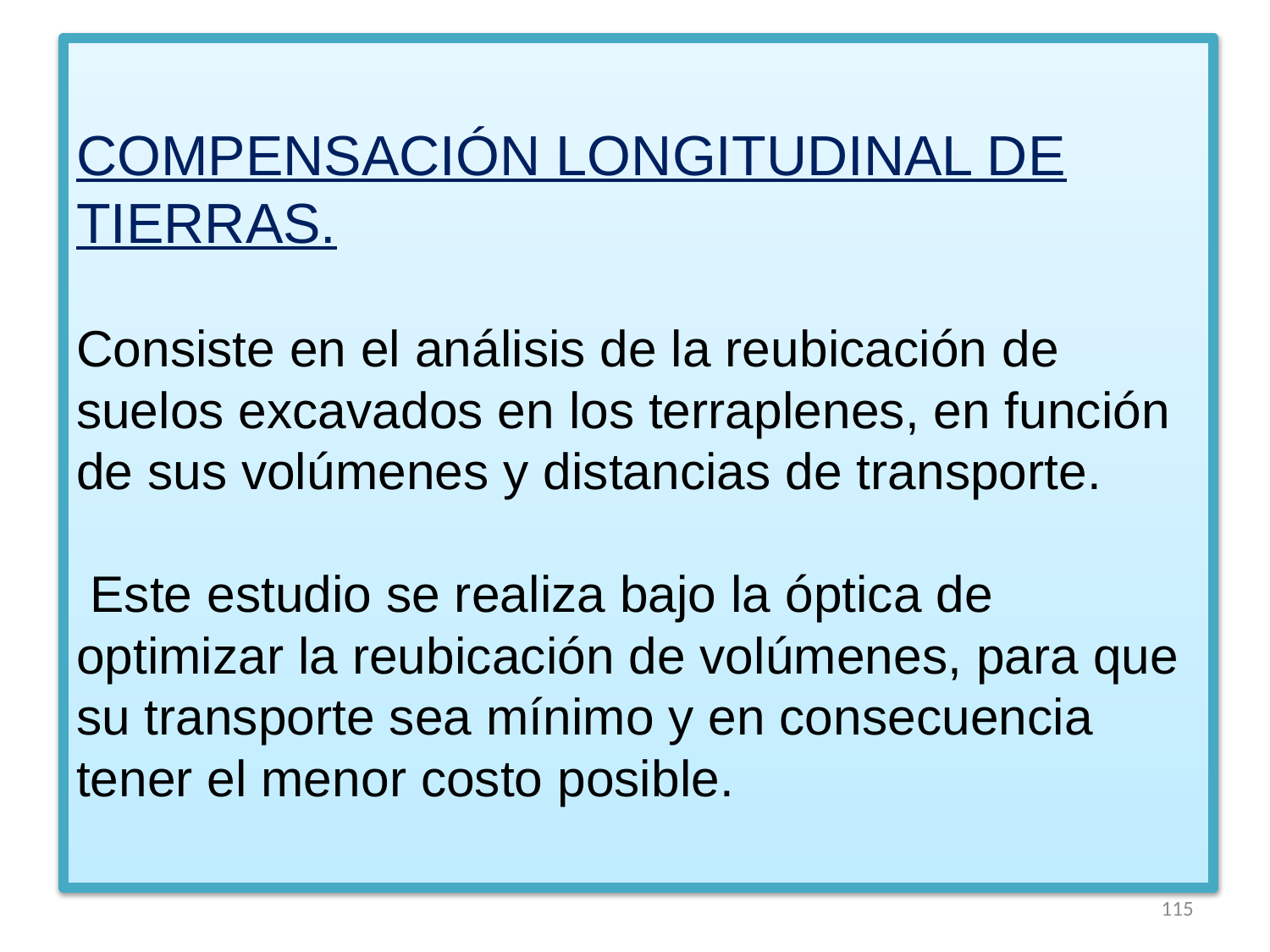

# COMPENSACIÓN LONGITUDINAL DE TIERRAS. Consiste en el análisis de la reubicación de suelos excavados en los terraplenes, en función de sus volúmenes y distancias de transporte. Este estudio se realiza bajo la óptica de optimizar la reubicación de volúmenes, para que su transporte sea mínimo y en consecuencia tener el menor costo posible.
115